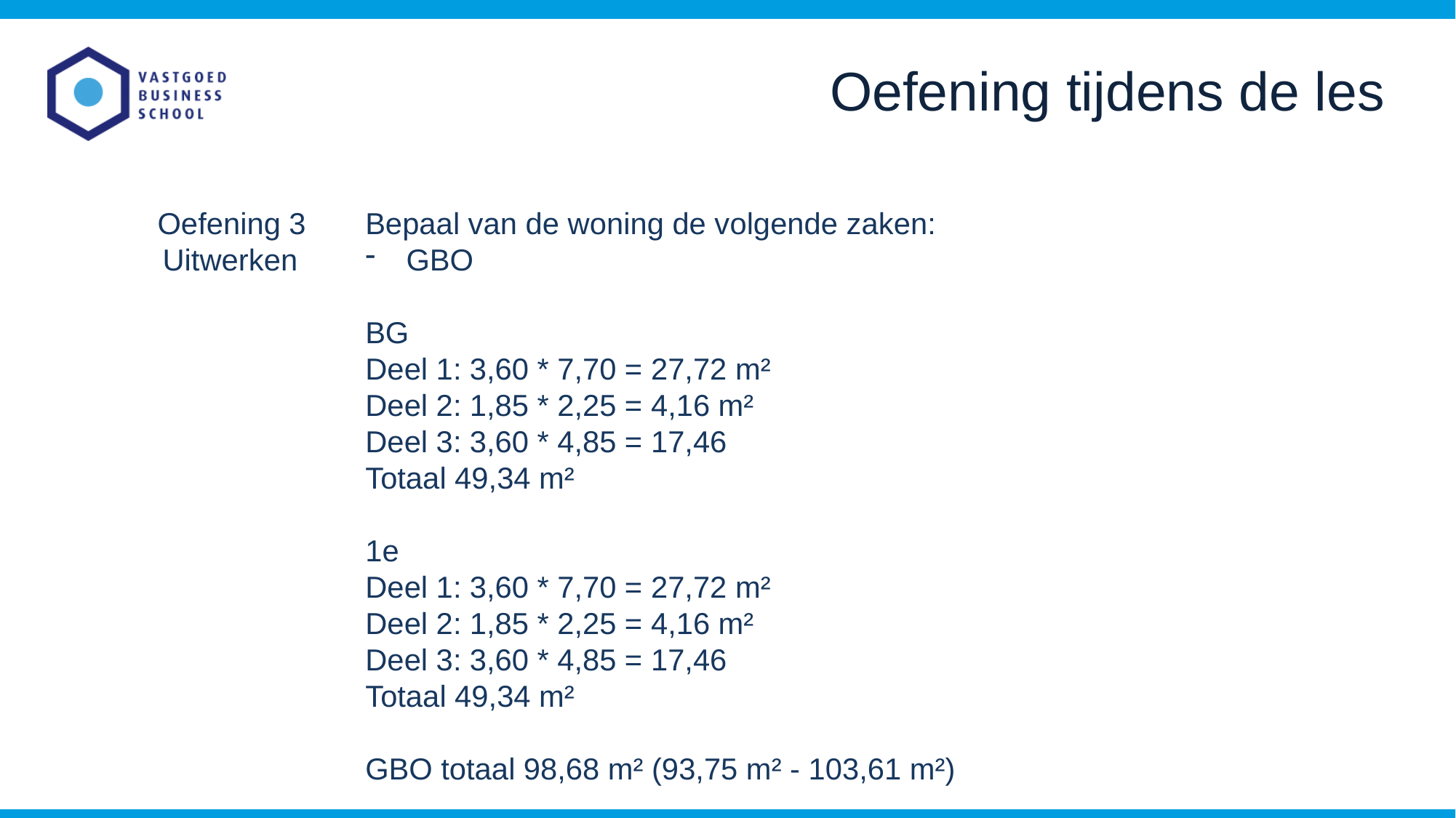

Oefening tijdens de les
Oefening 3
Uitwerken
Bepaal van de woning de volgende zaken:
GBO

BG
Deel 1: 3,60 * 7,70 = 27,72 m²
Deel 2: 1,85 * 2,25 = 4,16 m²
Deel 3: 3,60 * 4,85 = 17,46
Totaal 49,34 m²

1e
Deel 1: 3,60 * 7,70 = 27,72 m²
Deel 2: 1,85 * 2,25 = 4,16 m²
Deel 3: 3,60 * 4,85 = 17,46
Totaal 49,34 m²

GBO totaal 98,68 m² (93,75 m² - 103,61 m²)